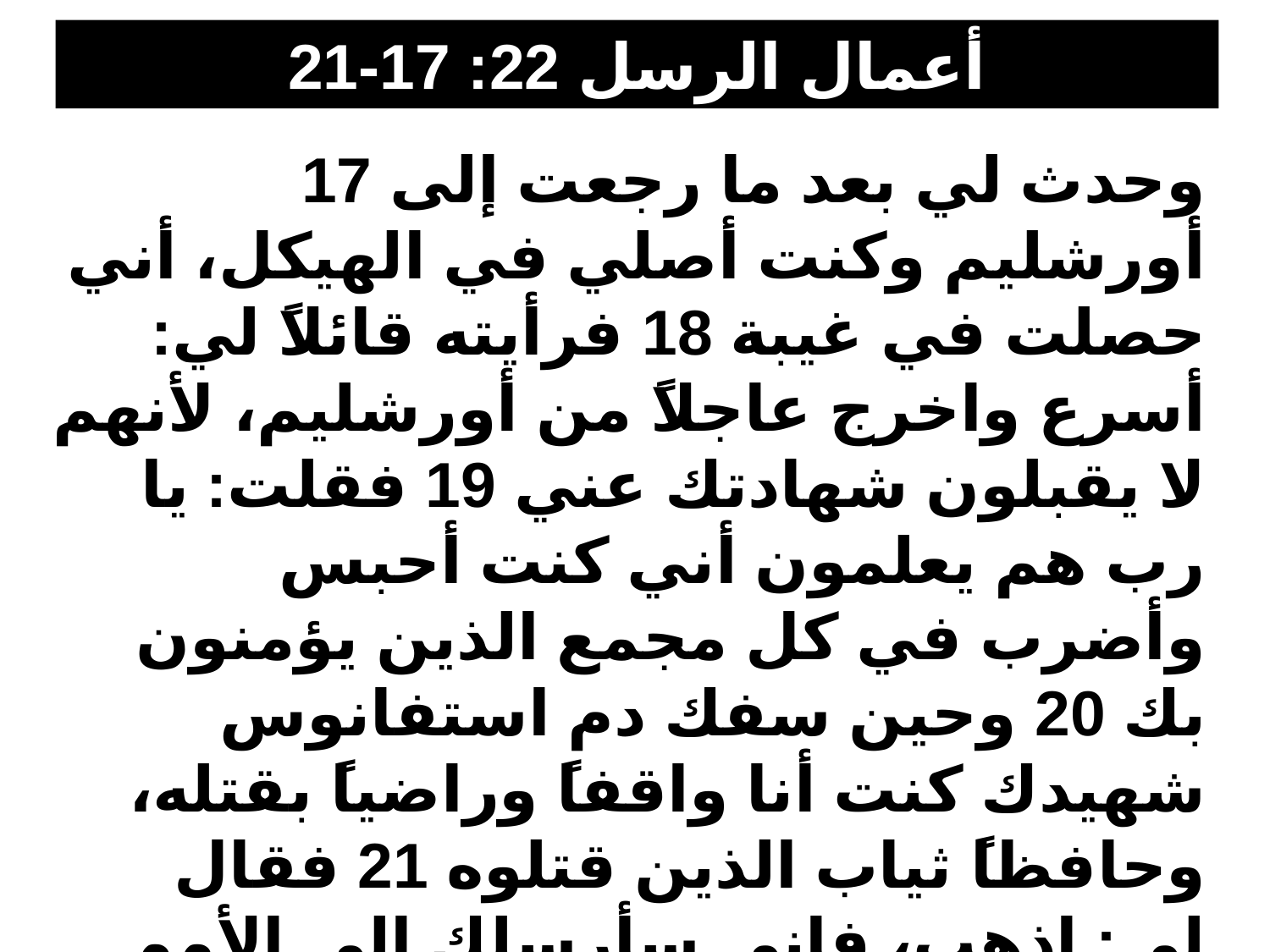

أعمال الرسل 22: 17-21
17 وحدث لي بعد ما رجعت إلى أورشليم وكنت أصلي في الهيكل، أني حصلت في غيبة 18 فرأيته قائلاً لي: أسرع واخرج عاجلاً من أورشليم، لأنهم لا يقبلون شهادتك عني 19 فقلت: يا رب هم يعلمون أني كنت أحبس وأضرب في كل مجمع الذين يؤمنون بك 20 وحين سفك دم استفانوس شهيدك كنت أنا واقفاً وراضياً بقتله، وحافظاً ثياب الذين قتلوه 21 فقال لي: اذهب، فإني سأرسلك إلى الأمم بعيداً.